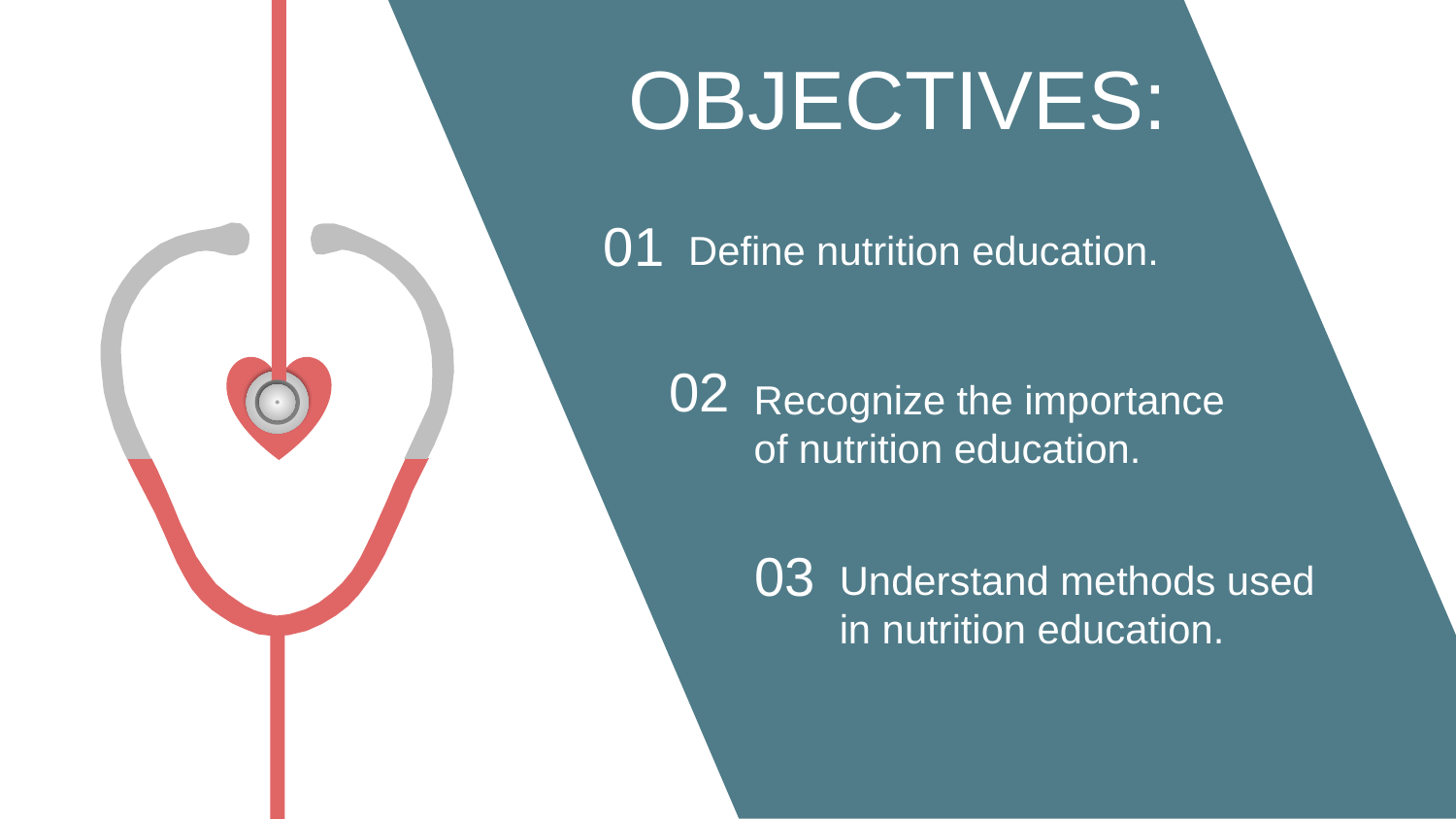

OBJECTIVES:

01
Define nutrition education.

02
Recognize the importance of nutrition education.

03
Understand methods used in nutrition education.